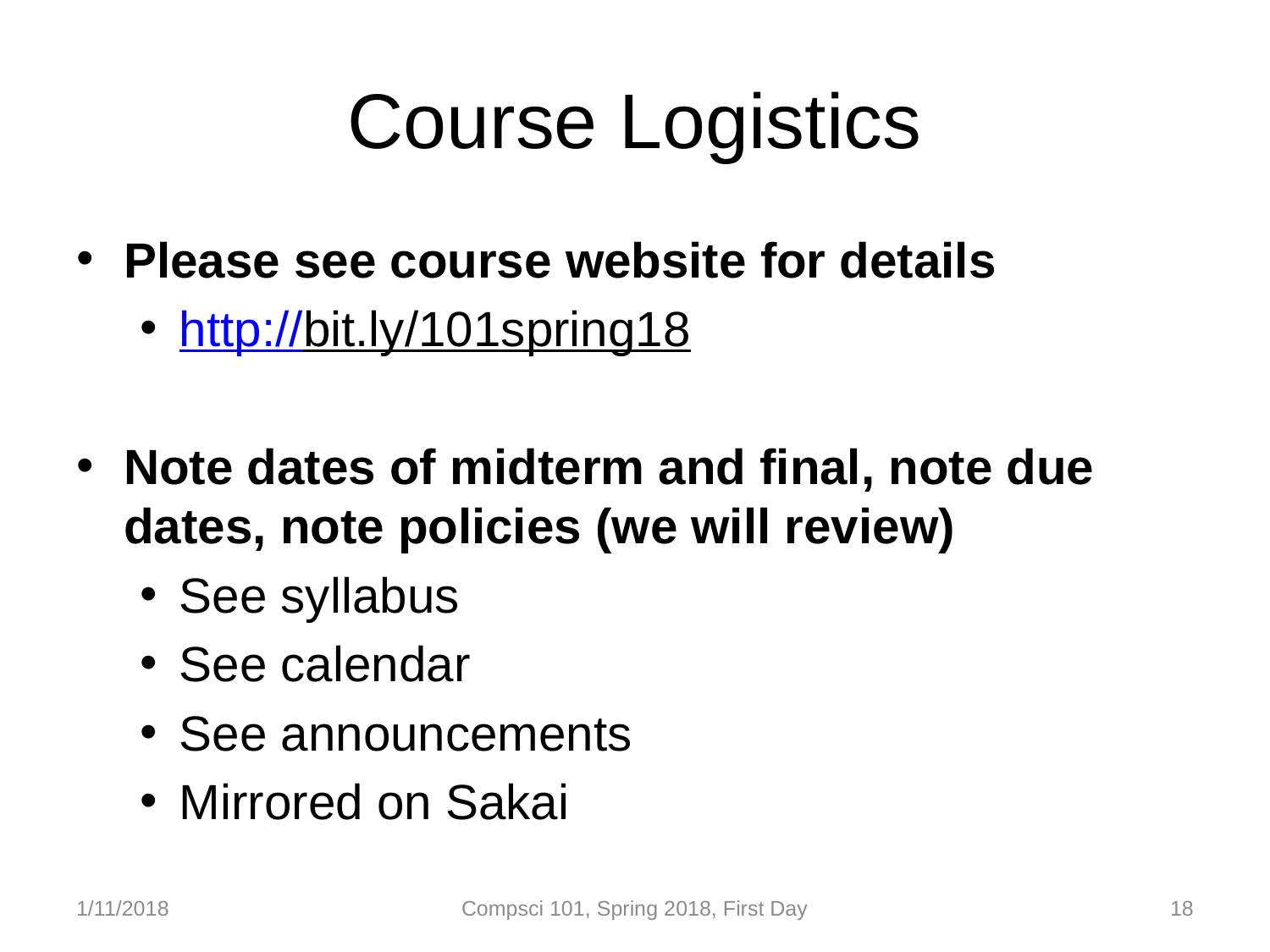

# Course Logistics
Please see course website for details
http://bit.ly/101spring18

Note dates of midterm and final, note due dates, note policies (we will review)
See syllabus
See calendar
See announcements
Mirrored on Sakai
1/11/2018
Compsci 101, Spring 2018, First Day
18